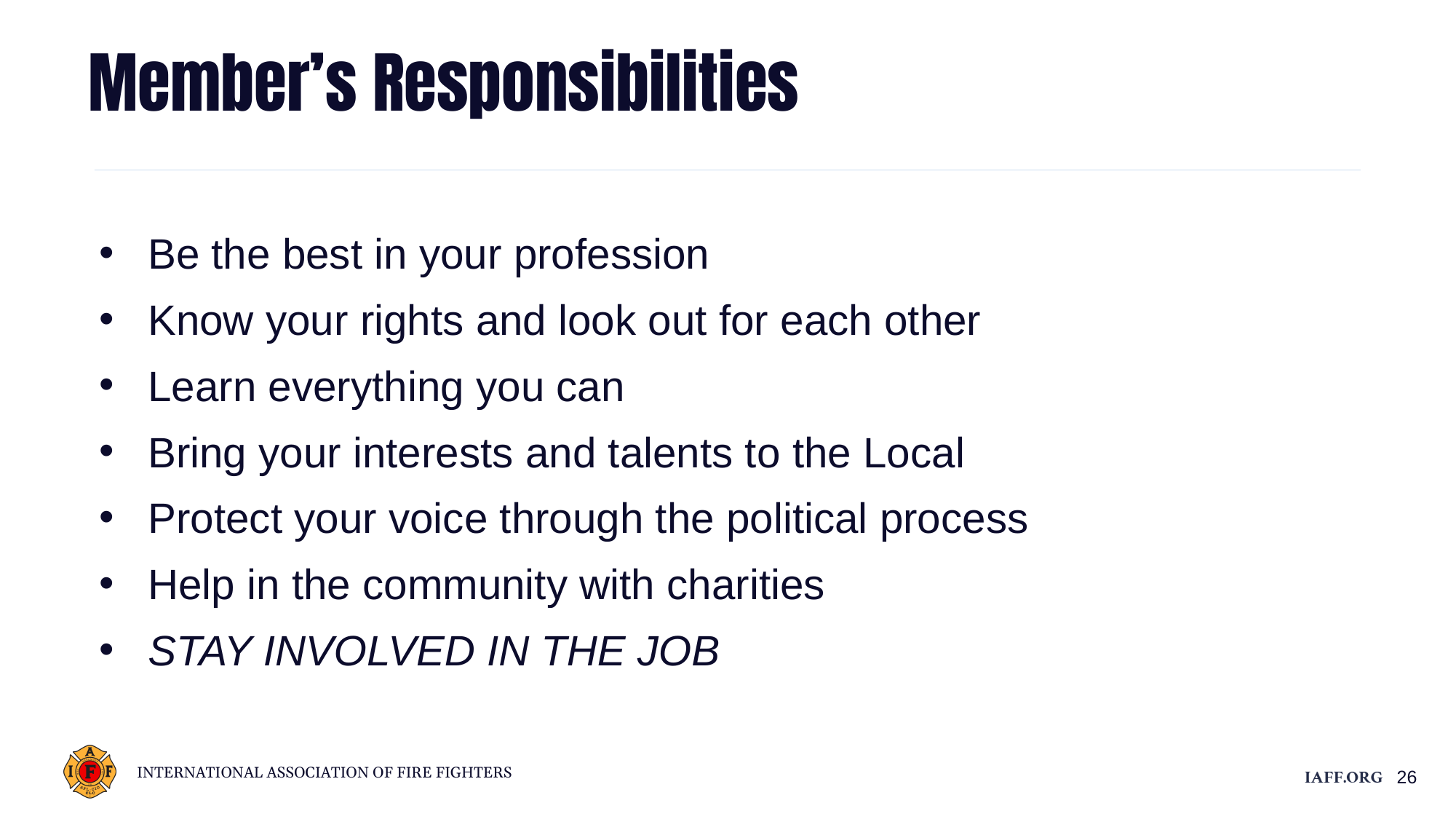

Member’s Responsibilities
Be the best in your profession
Know your rights and look out for each other
Learn everything you can
Bring your interests and talents to the Local
Protect your voice through the political process
Help in the community with charities
STAY INVOLVED IN THE JOB

26